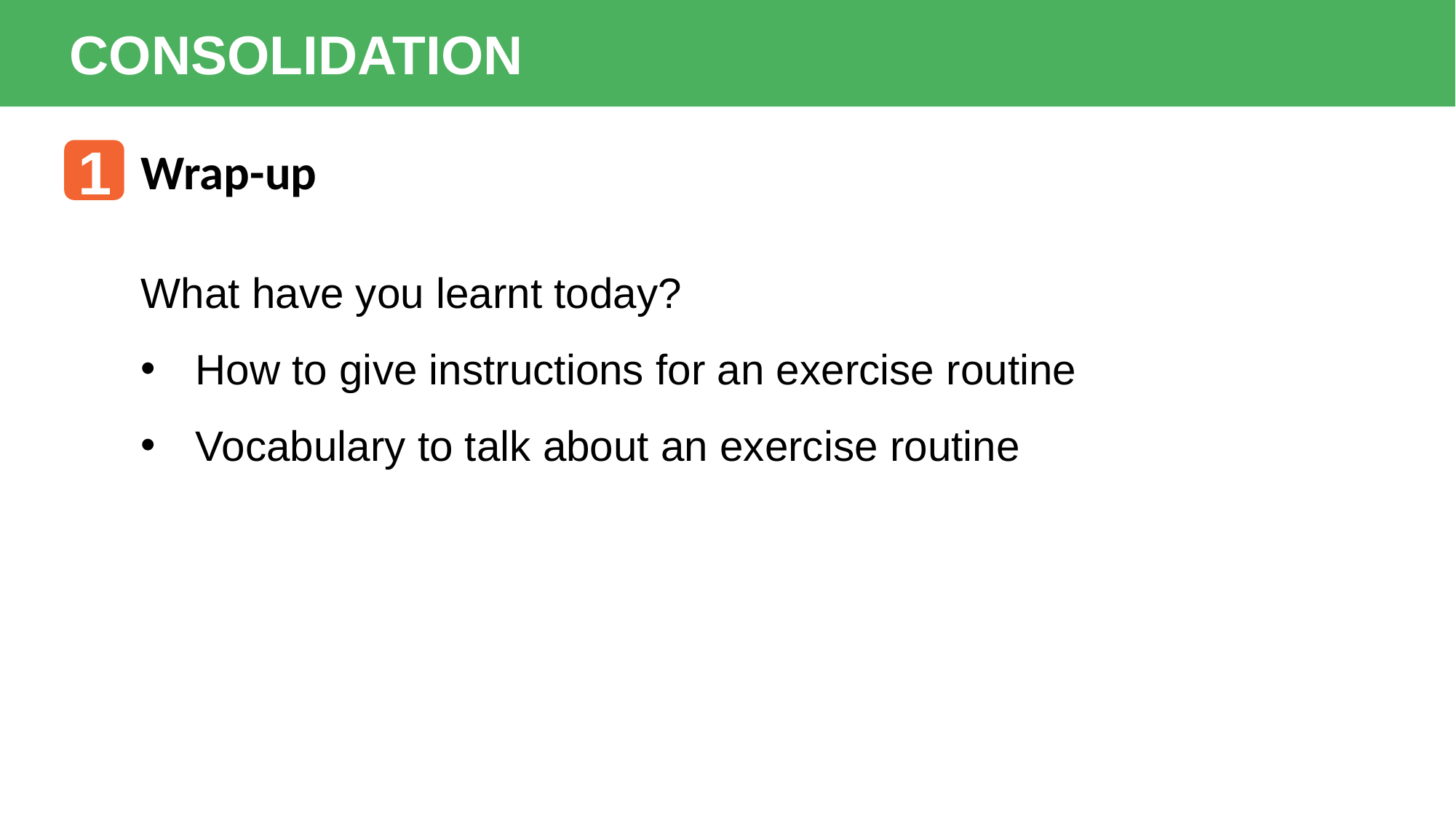

CONSOLIDATION
1
Wrap-up

What have you learnt today?
How to give instructions for an exercise routine
Vocabulary to talk about an exercise routine